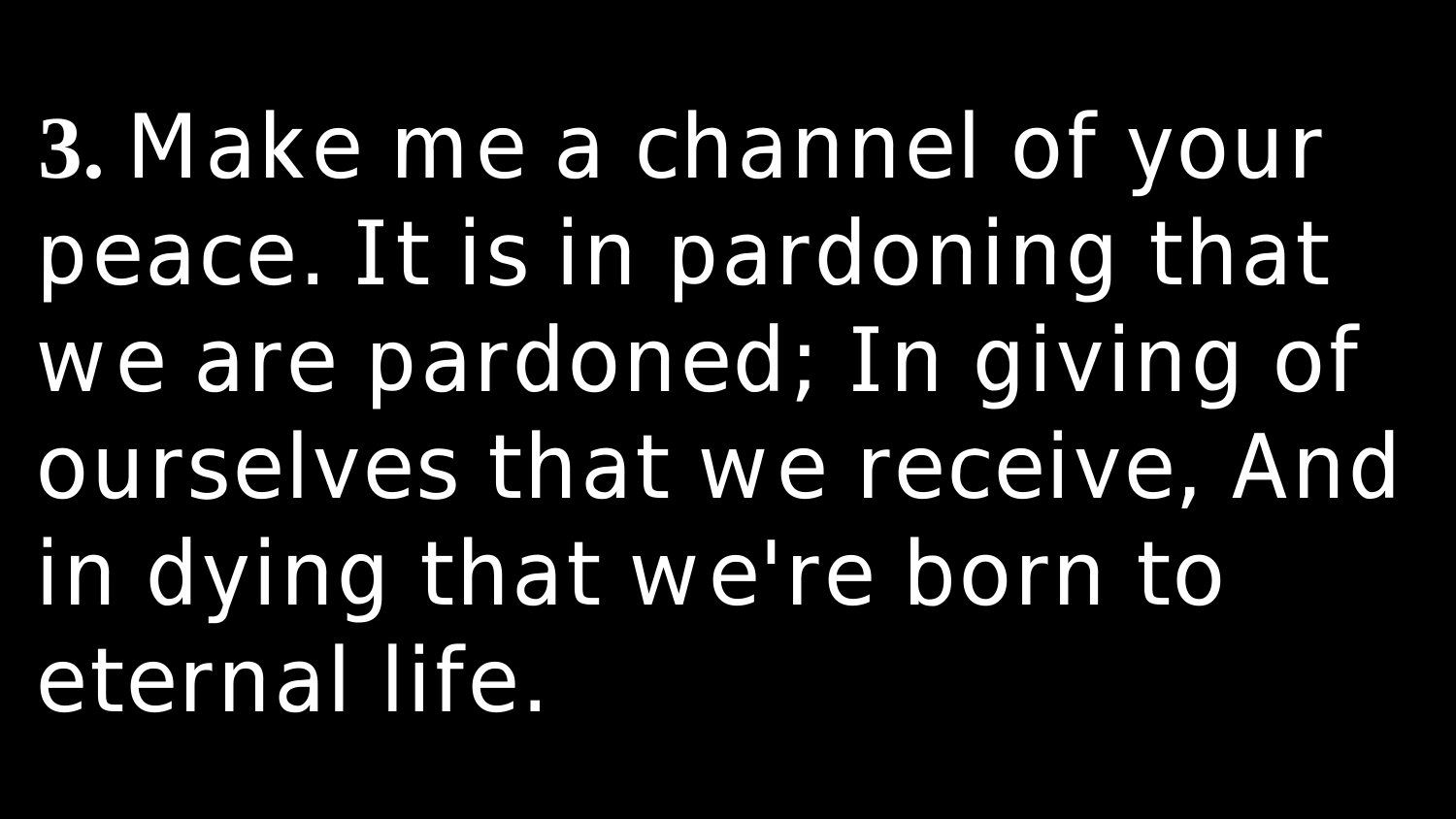

# 3. Make me a channel of your peace. It is in pardoning that we are pardoned; In giving of ourselves that we receive, And in dying that we're born to eternal life.